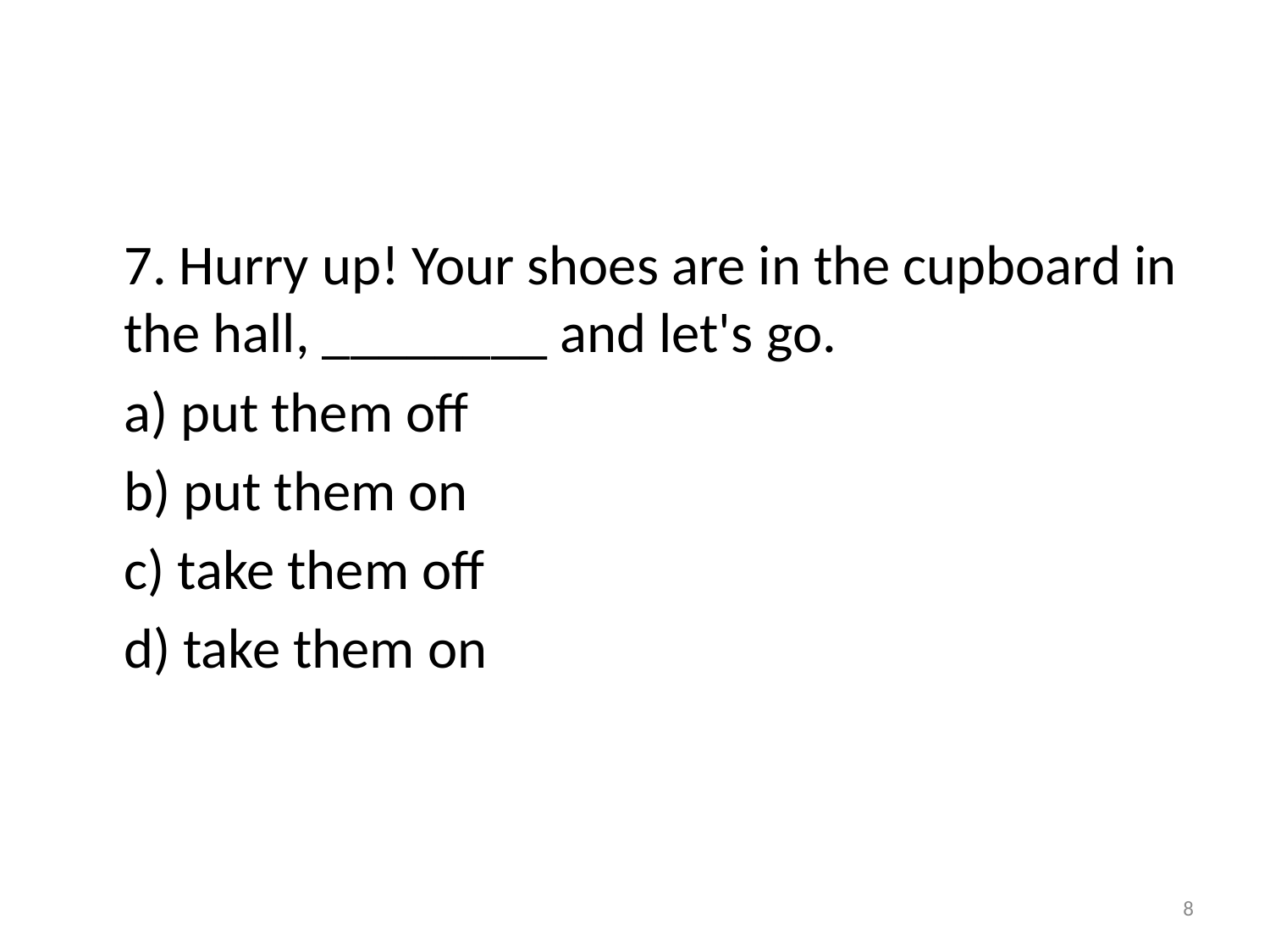

#
	7. Hurry up! Your shoes are in the cupboard in the hall, ________ and let's go.
	a) put them off
	b) put them on
	c) take them off
	d) take them on

8